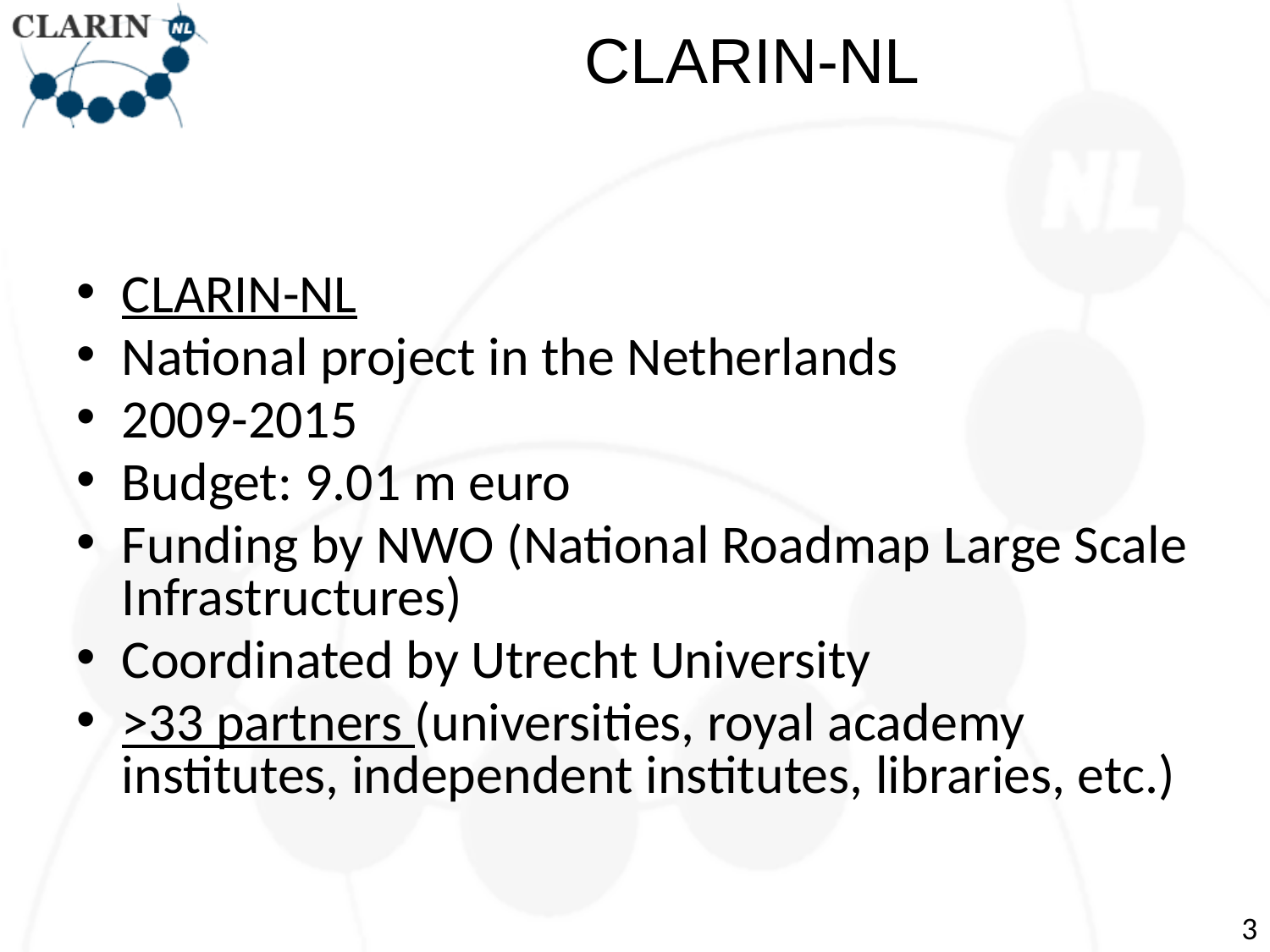

# CLARIN-NL
CLARIN-NL
National project in the Netherlands
2009-2015
Budget: 9.01 m euro
Funding by NWO (National Roadmap Large Scale Infrastructures)
Coordinated by Utrecht University
>33 partners (universities, royal academy institutes, independent institutes, libraries, etc.)

3